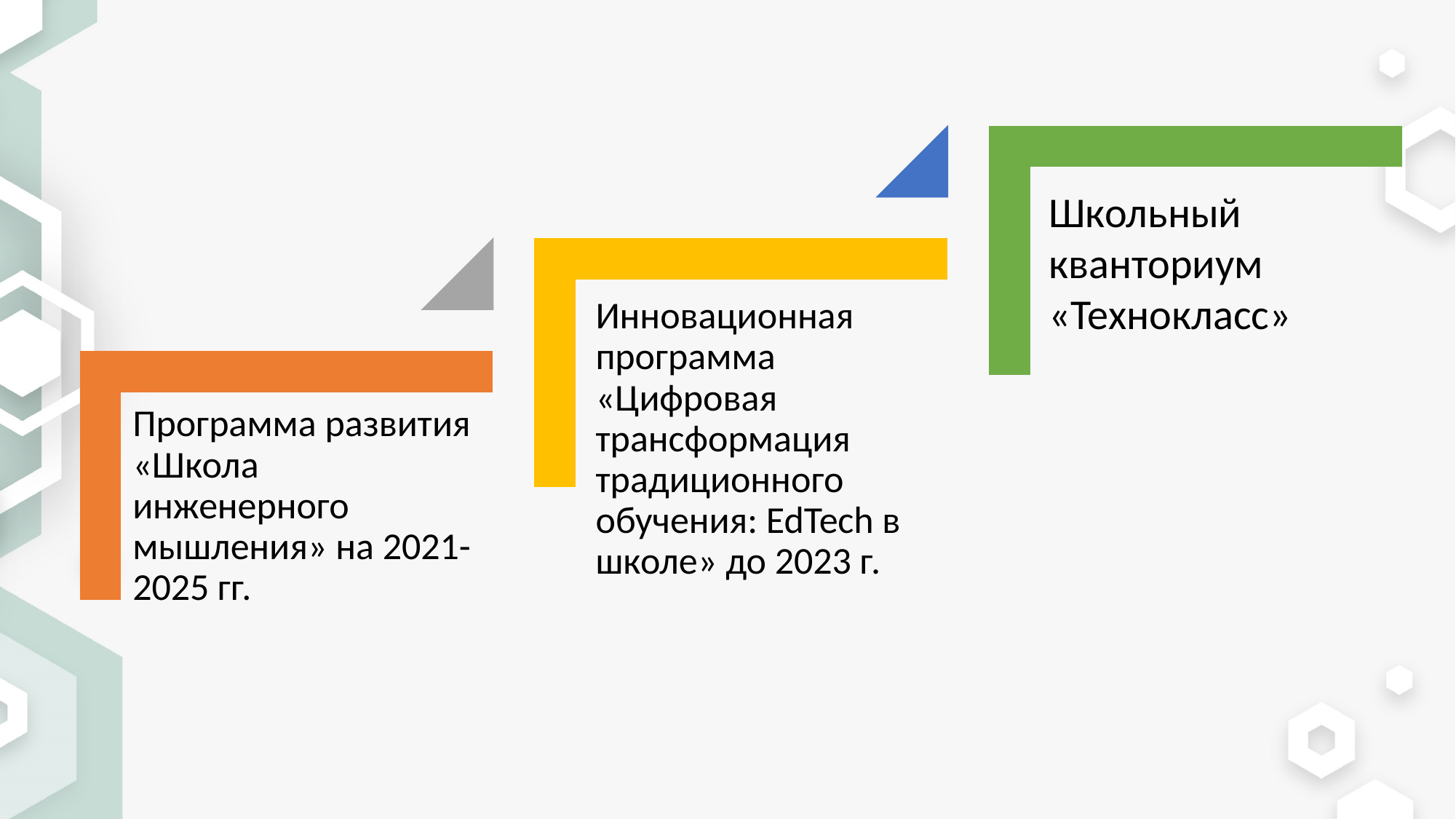

Программа развития «Школа инженерного мышления» на 2021-2025 гг.

Инновационная программа «Цифровая трансформация традиционного обучения: EdTech в школе» до 2023 г.
Школьный кванториум «Технокласс»